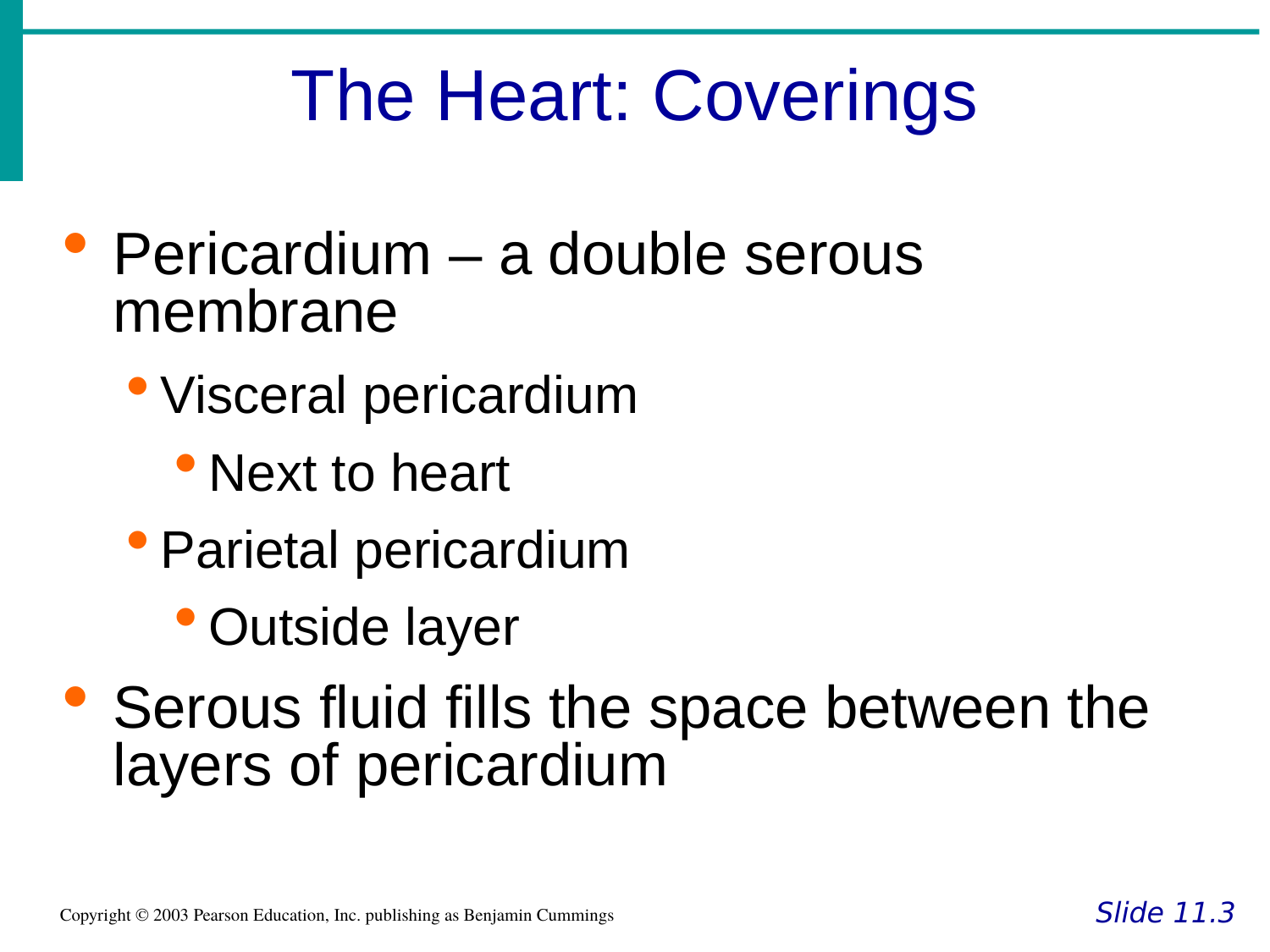

The Heart: Coverings
Pericardium – a double serous membrane
Visceral pericardium
Next to heart
Parietal pericardium
Outside layer
Serous fluid fills the space between the layers of pericardium
Slide 11.3
Copyright © 2003 Pearson Education, Inc. publishing as Benjamin Cummings